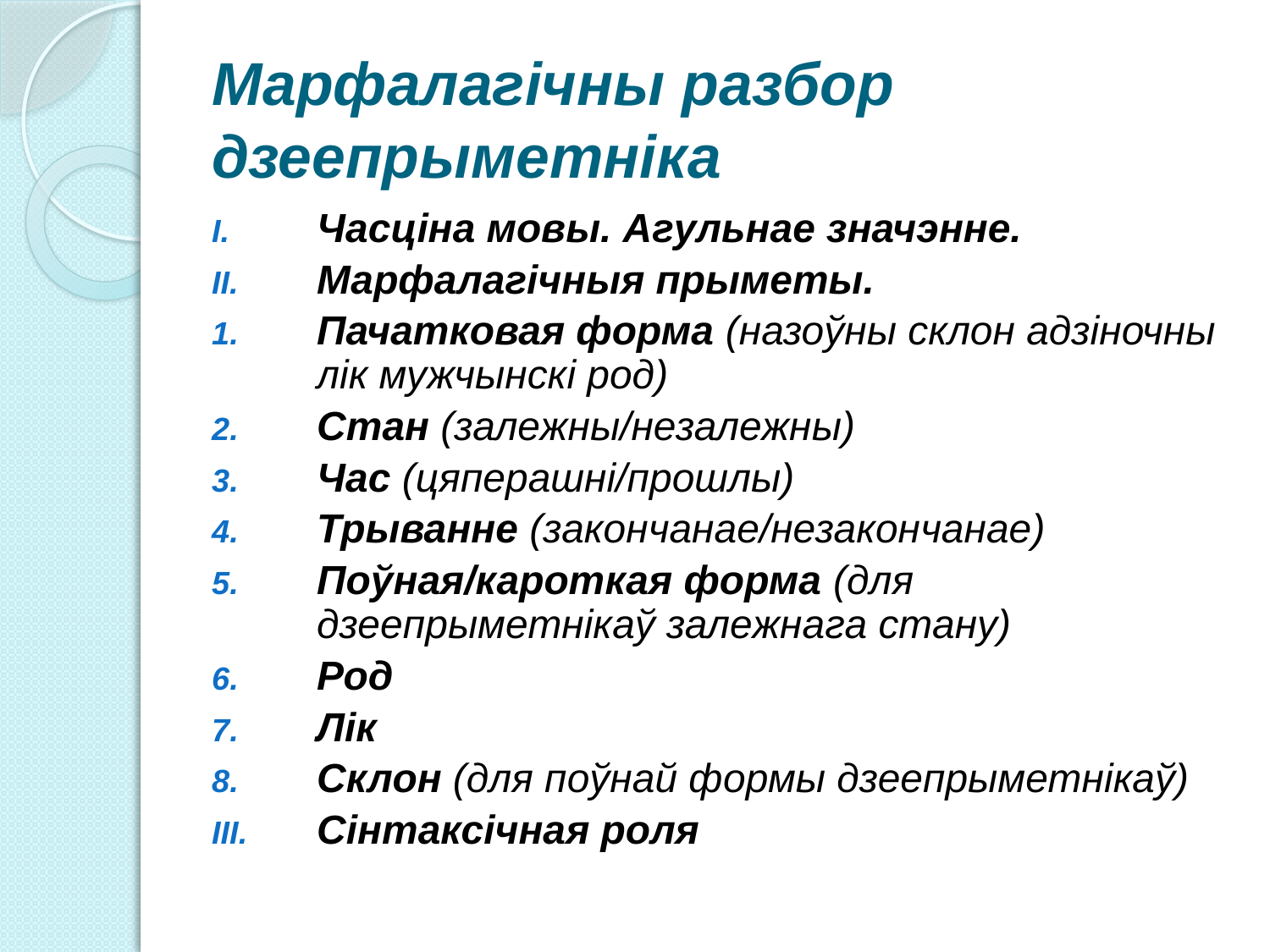

# Марфалагічны разбор дзеепрыметніка
Часціна мовы. Агульнае значэнне.
Марфалагічныя прыметы.
Пачатковая форма (назоўны склон адзіночны лік мужчынскі род)
Стан (залежны/незалежны)
Час (цяперашні/прошлы)
Трыванне (закончанае/незакончанае)
Поўная/кароткая форма (для дзеепрыметнікаў залежнага стану)
Род
Лік
Склон (для поўнай формы дзеепрыметнікаў)
Сінтаксічная роля